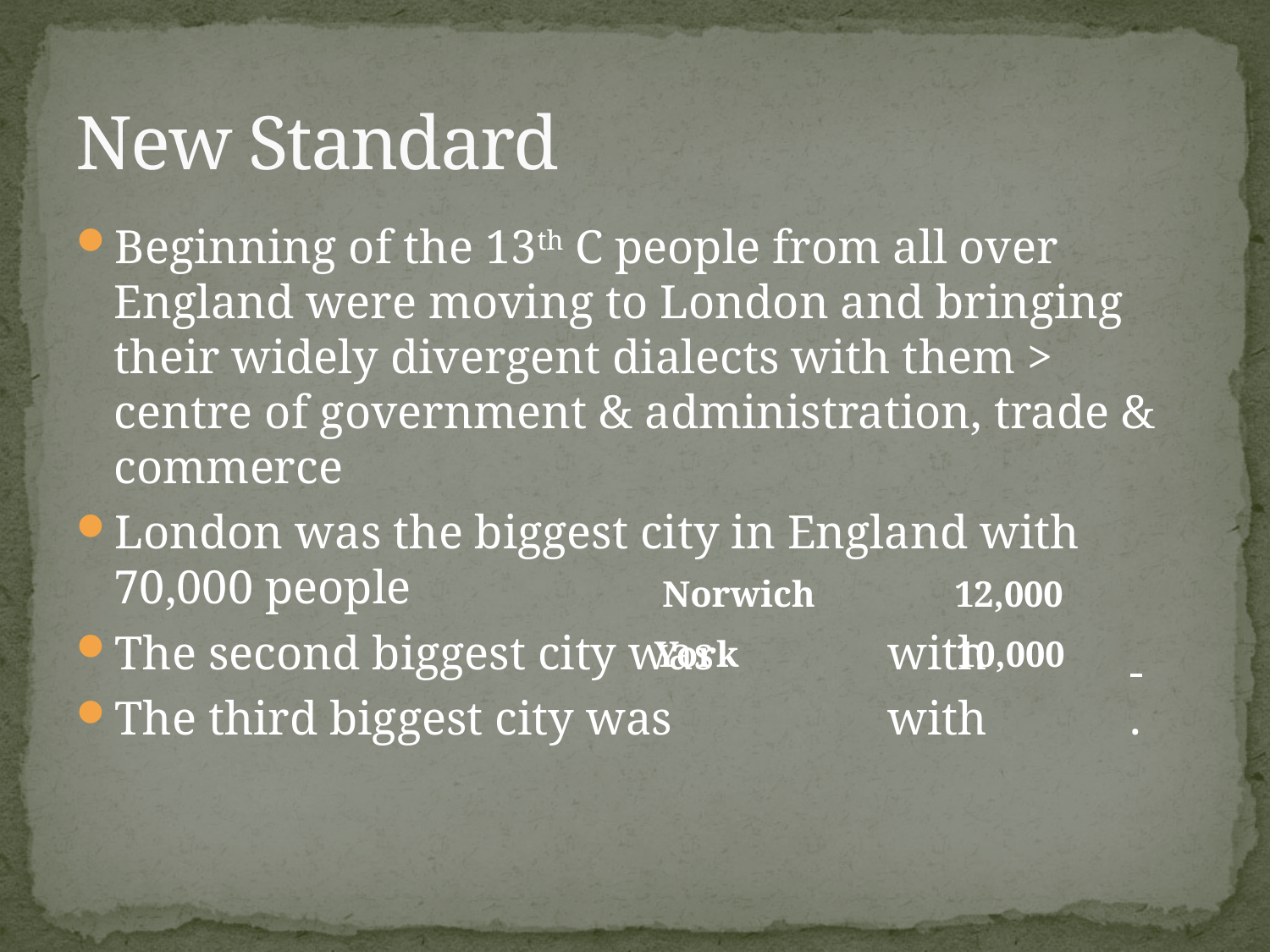

# New Standard
Beginning of the 13th C people from all over England were moving to London and bringing their widely divergent dialects with them > centre of government & administration, trade & commerce
London was the biggest city in England with 70,000 people
The second biggest city was 		 with
The third biggest city was 		 with 		.

Norwich
12,000
York
10,000